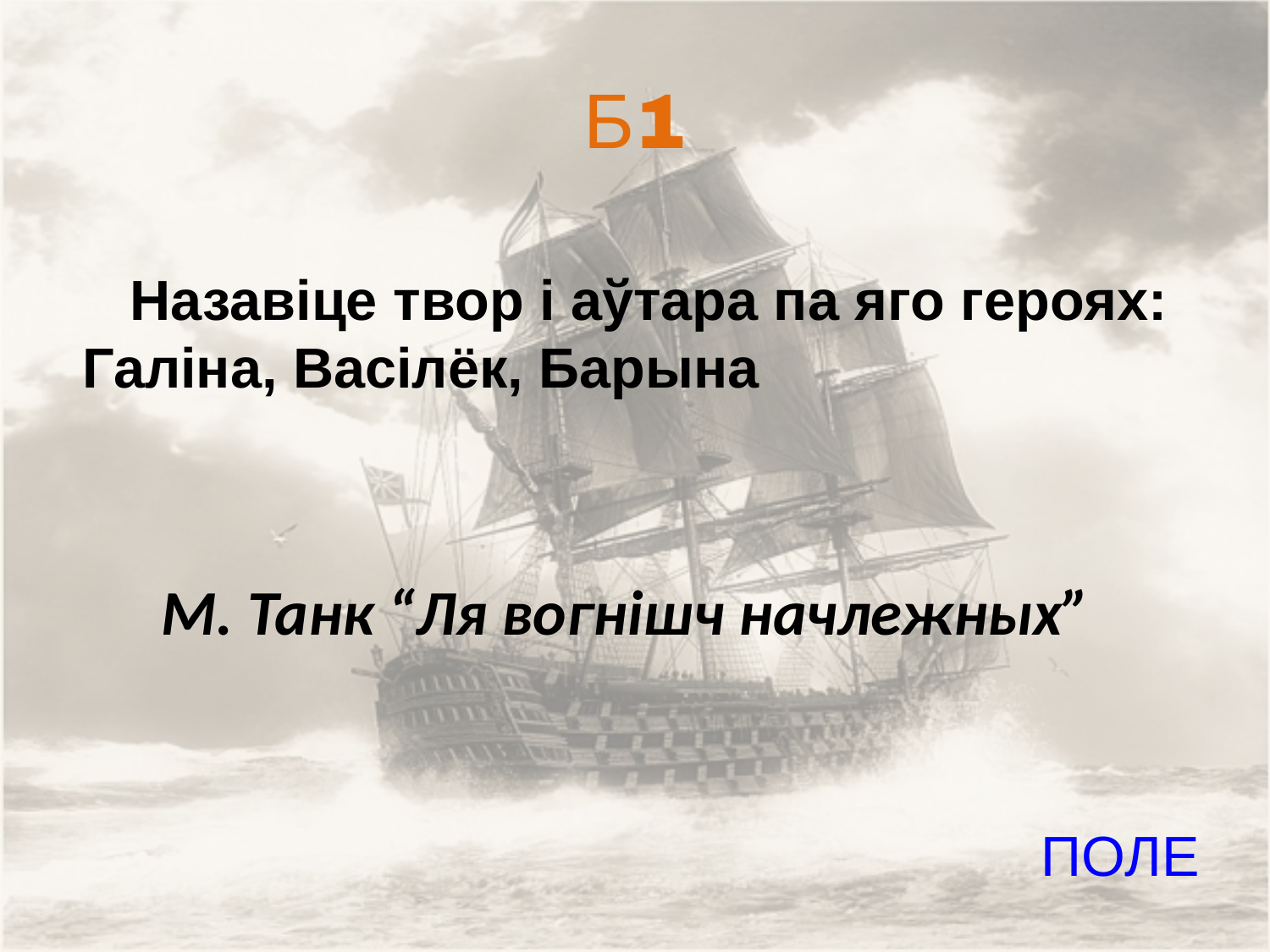

# Б1
Назавіце твор і аўтара па яго героях: Галіна, Васілёк, Барына
М. Танк “Ля вогнішч начлежных”

ПОЛЕ